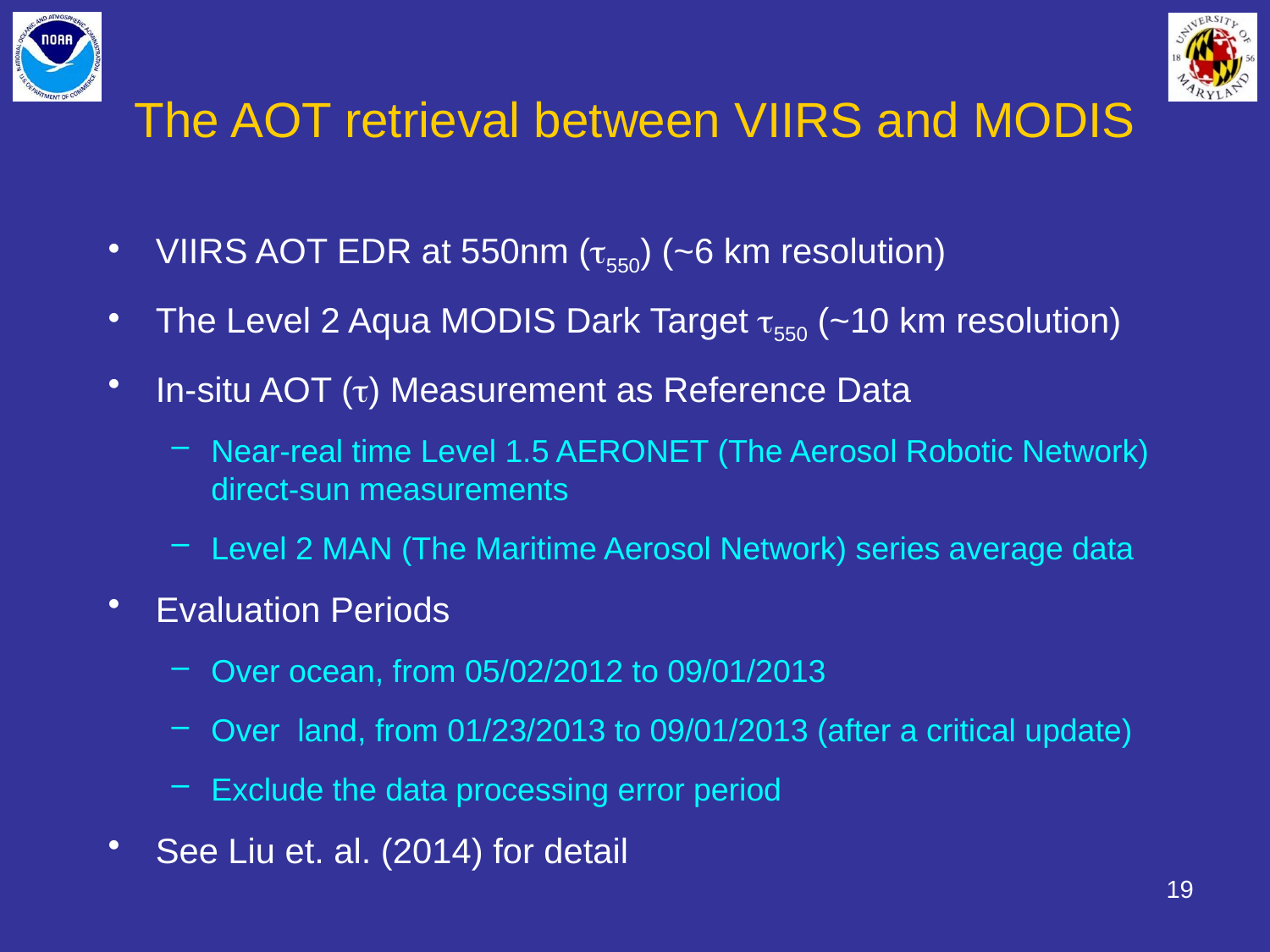

# The AOT retrieval between VIIRS and MODIS
VIIRS AOT EDR at 550nm (τ550) (~6 km resolution)
The Level 2 Aqua MODIS Dark Target τ550 (~10 km resolution)
In-situ AOT (τ) Measurement as Reference Data
Near-real time Level 1.5 AERONET (The Aerosol Robotic Network) direct-sun measurements
Level 2 MAN (The Maritime Aerosol Network) series average data
Evaluation Periods
Over ocean, from 05/02/2012 to 09/01/2013
Over  land, from 01/23/2013 to 09/01/2013 (after a critical update)
Exclude the data processing error period
See Liu et. al. (2014) for detail
19